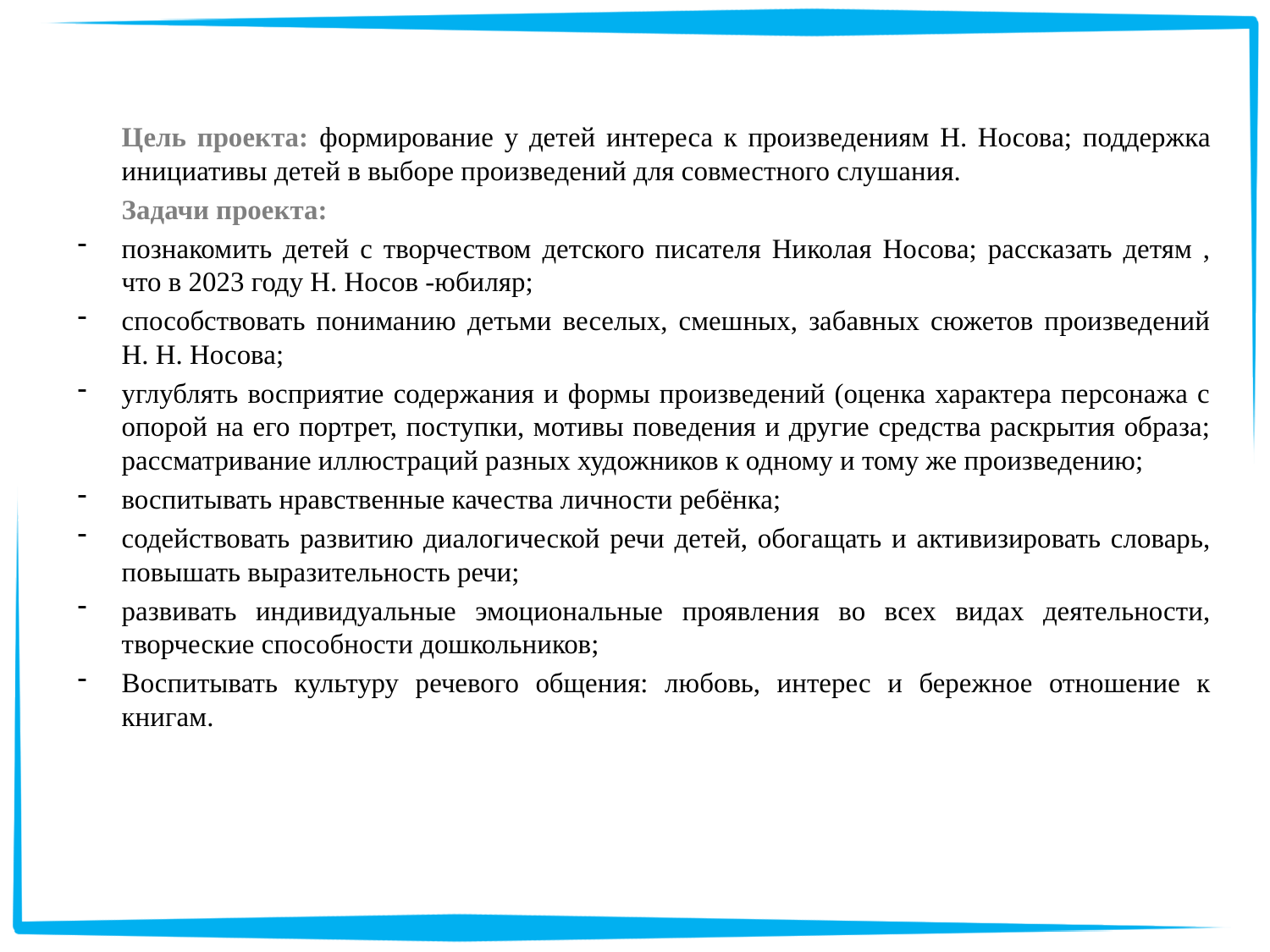

Цель проекта: формирование у детей интереса к произведениям Н. Носова; поддержка инициативы детей в выборе произведений для совместного слушания.
Задачи проекта:
познакомить детей с творчеством детского писателя Николая Носова; рассказать детям , что в 2023 году Н. Носов -юбиляр;
способствовать пониманию детьми веселых, смешных, забавных сюжетов произведений Н. Н. Носова;
углублять восприятие содержания и формы произведений (оценка характера персонажа с опорой на его портрет, поступки, мотивы поведения и другие средства раскрытия образа; рассматривание иллюстраций разных художников к одному и тому же произведению;
воспитывать нравственные качества личности ребёнка;
содействовать развитию диалогической речи детей, обогащать и активизировать словарь, повышать выразительность речи;
развивать индивидуальные эмоциональные проявления во всех видах деятельности, творческие способности дошкольников;
Воспитывать культуру речевого общения: любовь, интерес и бережное отношение к книгам.